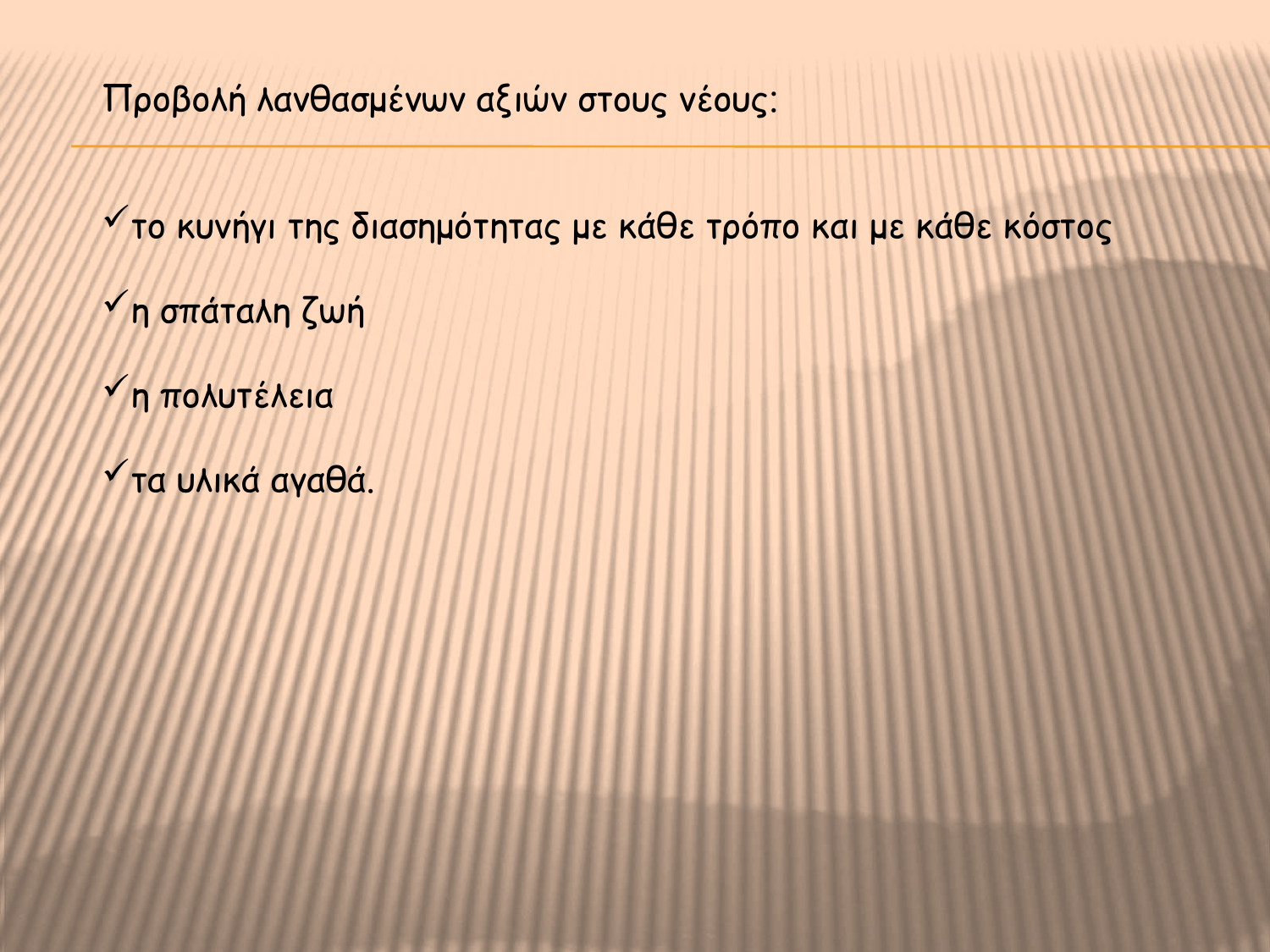

Προβολή λανθασμένων αξιών στους νέους:

το κυνήγι της διασημότητας με κάθε τρόπο και με κάθε κόστος

η σπάταλη ζωή

η πολυτέλεια

τα υλικά αγαθά.